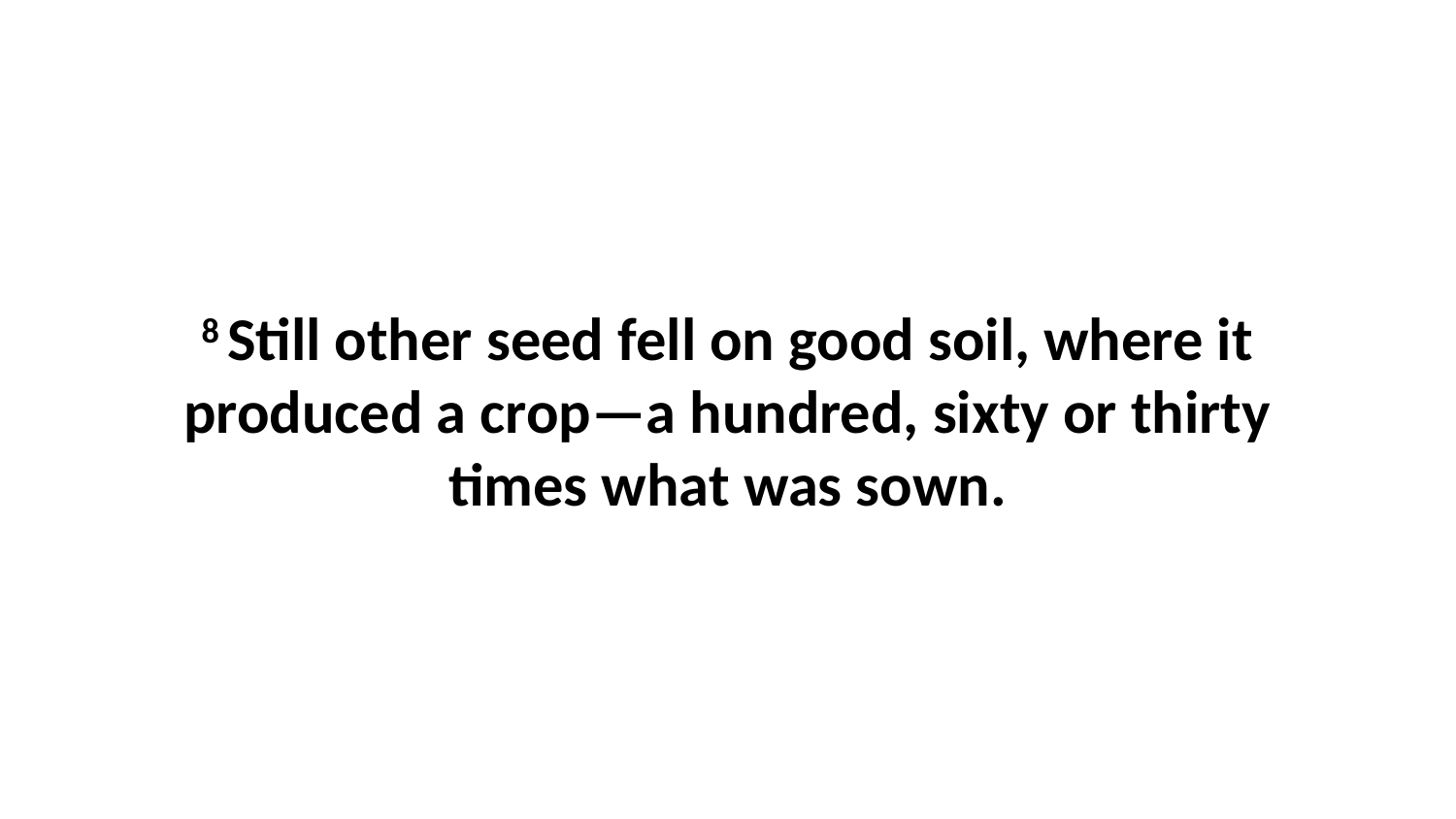

8 Still other seed fell on good soil, where it produced a crop—a hundred, sixty or thirty times what was sown.